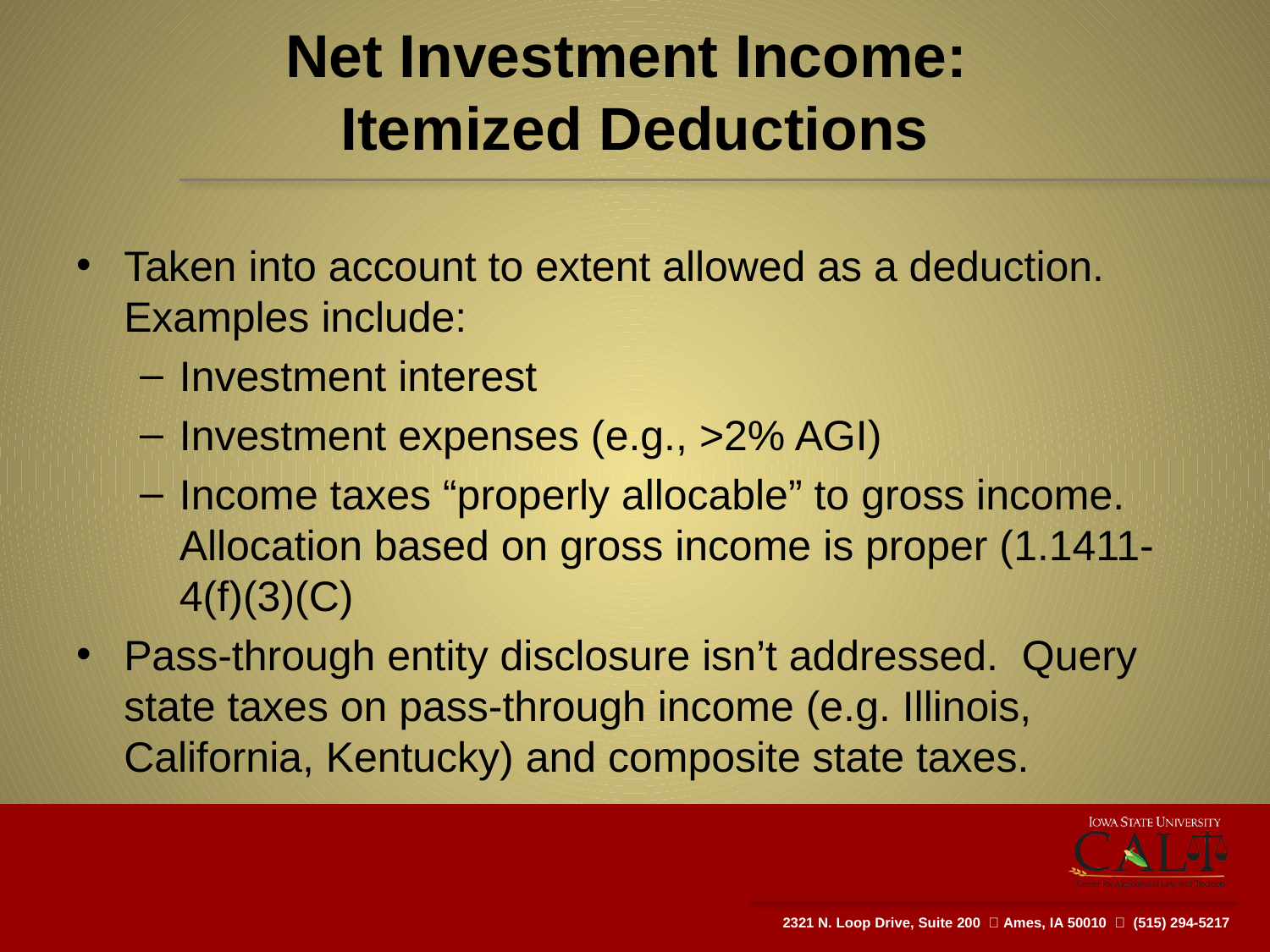

# Net Investment Income: Itemized Deductions
Taken into account to extent allowed as a deduction.  Examples include:
Investment interest
Investment expenses (e.g., >2% AGI)
Income taxes “properly allocable” to gross income.  Allocation based on gross income is proper (1.1411-4(f)(3)(C)
Pass-through entity disclosure isn’t addressed.  Query state taxes on pass-through income (e.g. Illinois, California, Kentucky) and composite state taxes.